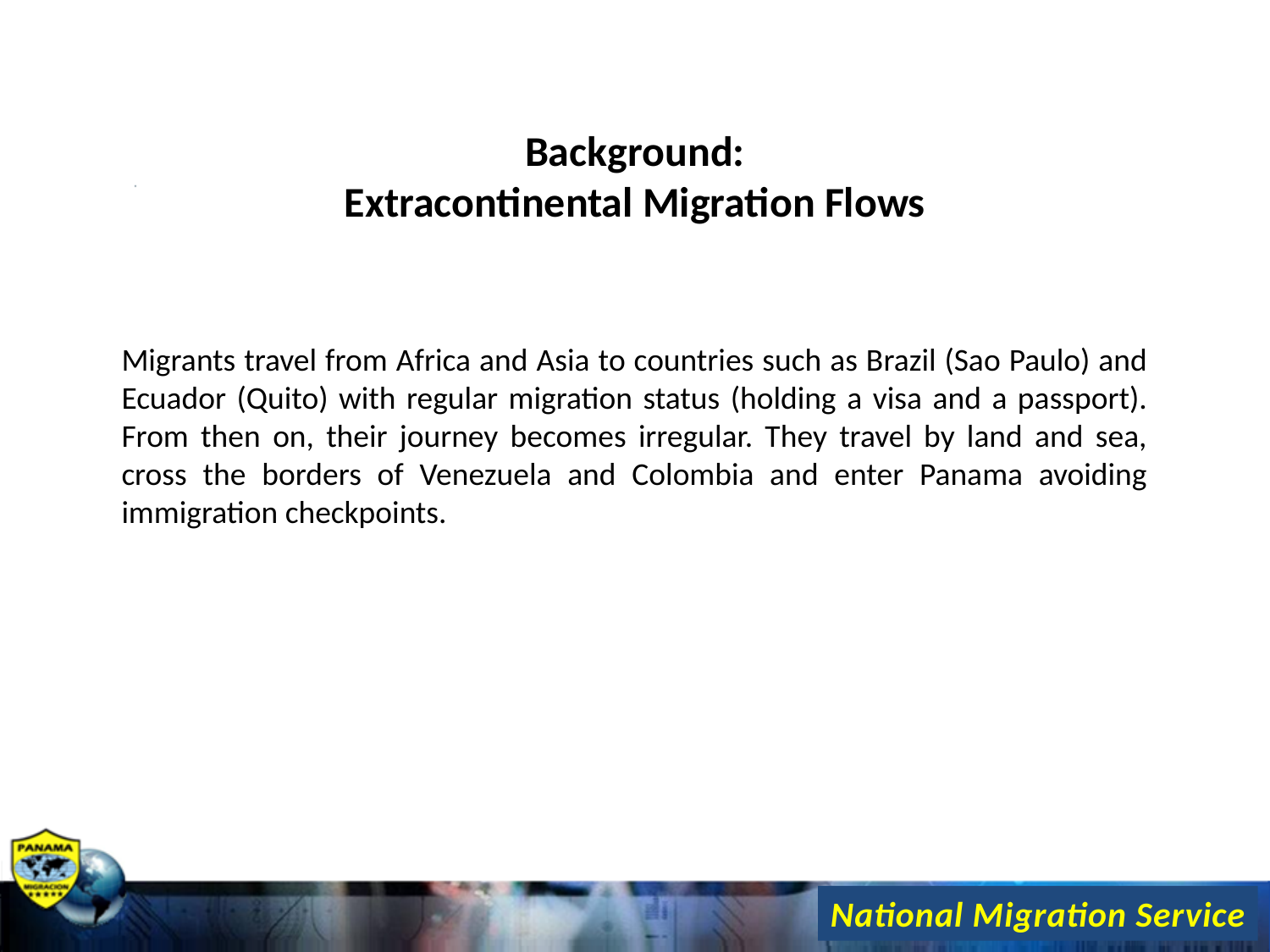

Background:
Extracontinental Migration Flows

Migrants travel from Africa and Asia to countries such as Brazil (Sao Paulo) and Ecuador (Quito) with regular migration status (holding a visa and a passport). From then on, their journey becomes irregular. They travel by land and sea, cross the borders of Venezuela and Colombia and enter Panama avoiding immigration checkpoints.
National Migration Service